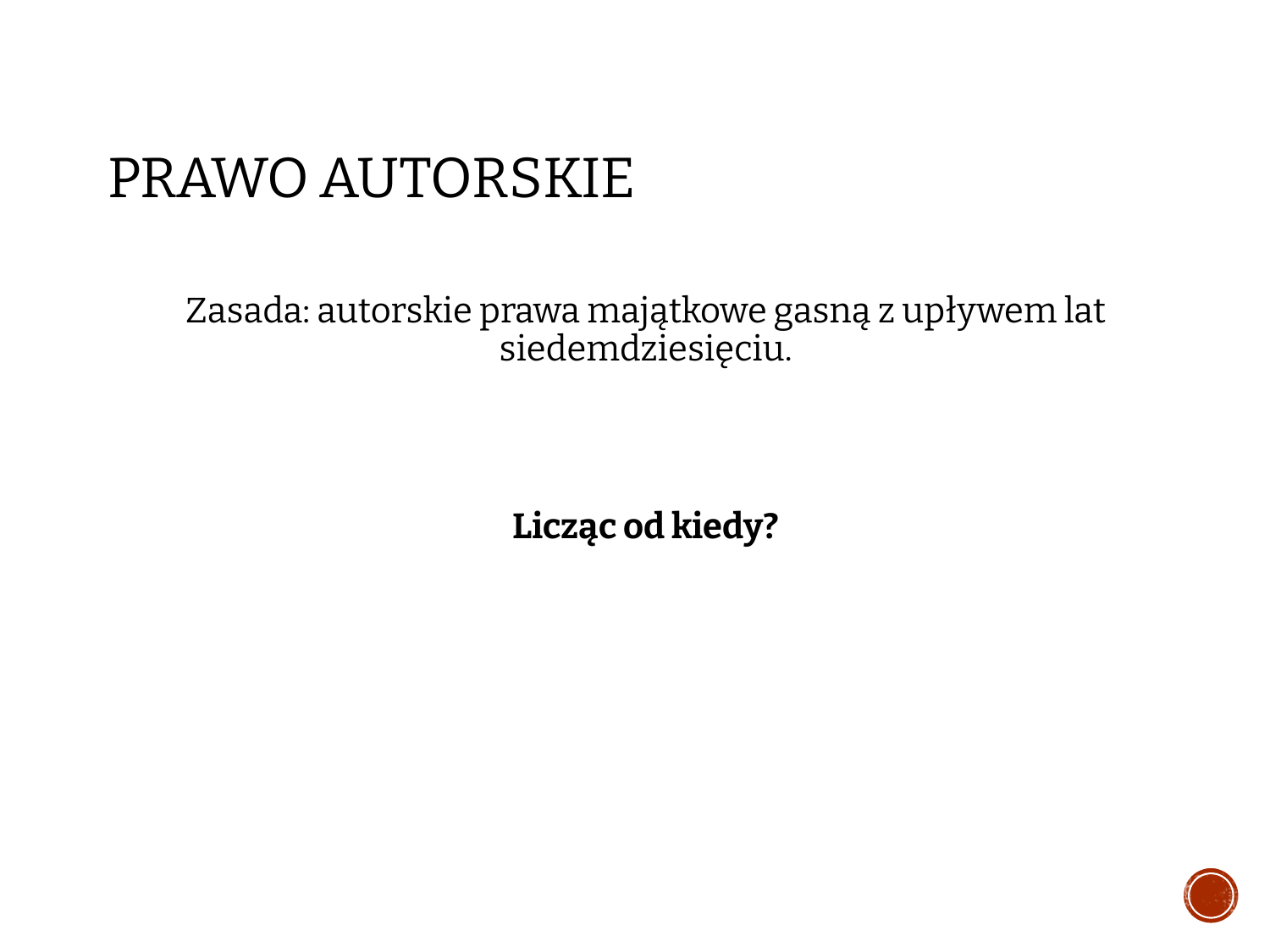

# PRAWO AUTORSKIE

Zasada: autorskie prawa majątkowe gasną z upływem lat siedemdziesięciu.

Licząc od kiedy?